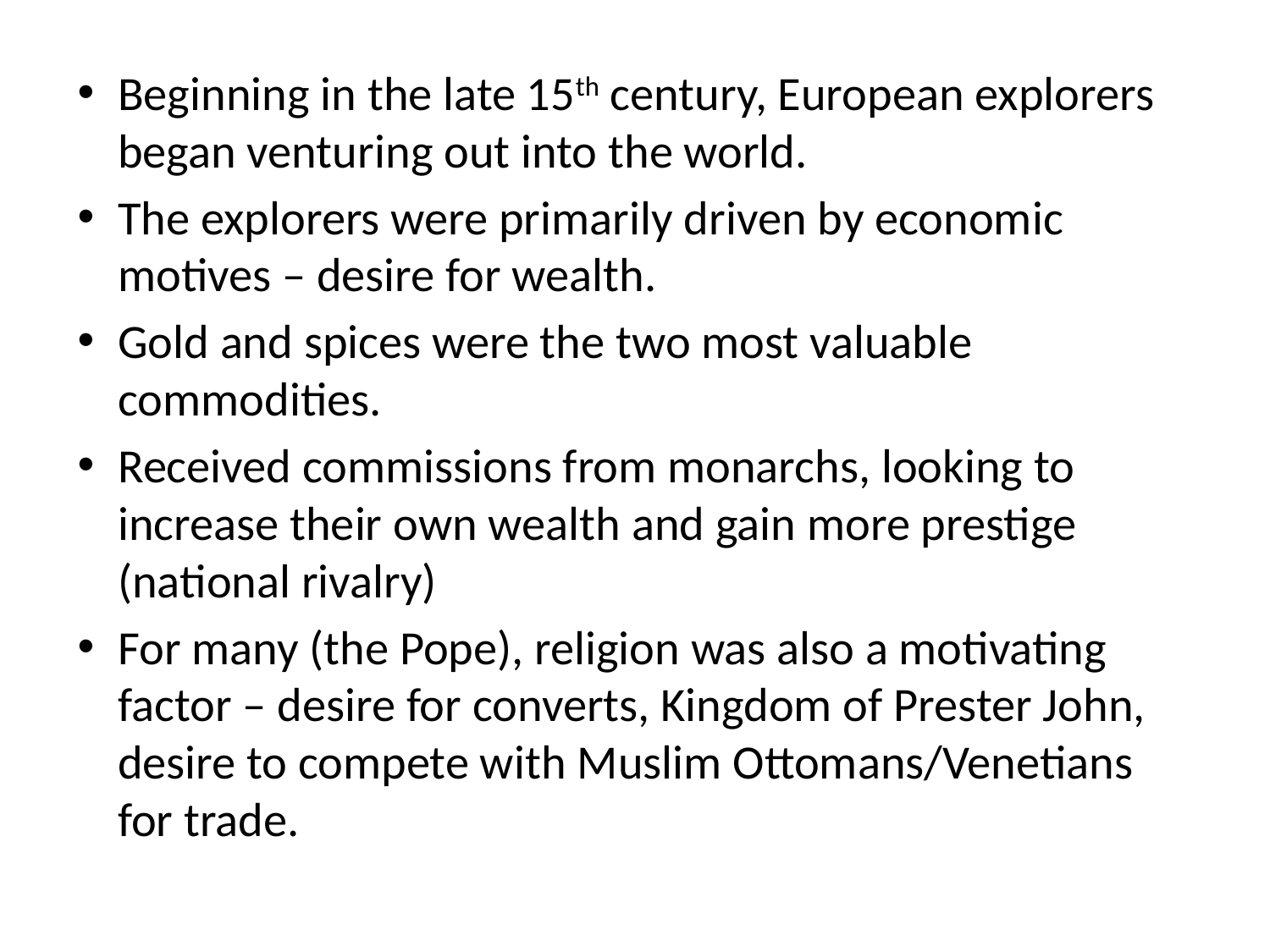

#
Beginning in the late 15th century, European explorers began venturing out into the world.
The explorers were primarily driven by economic motives – desire for wealth.
Gold and spices were the two most valuable commodities.
Received commissions from monarchs, looking to increase their own wealth and gain more prestige (national rivalry)
For many (the Pope), religion was also a motivating factor – desire for converts, Kingdom of Prester John, desire to compete with Muslim Ottomans/Venetians for trade.